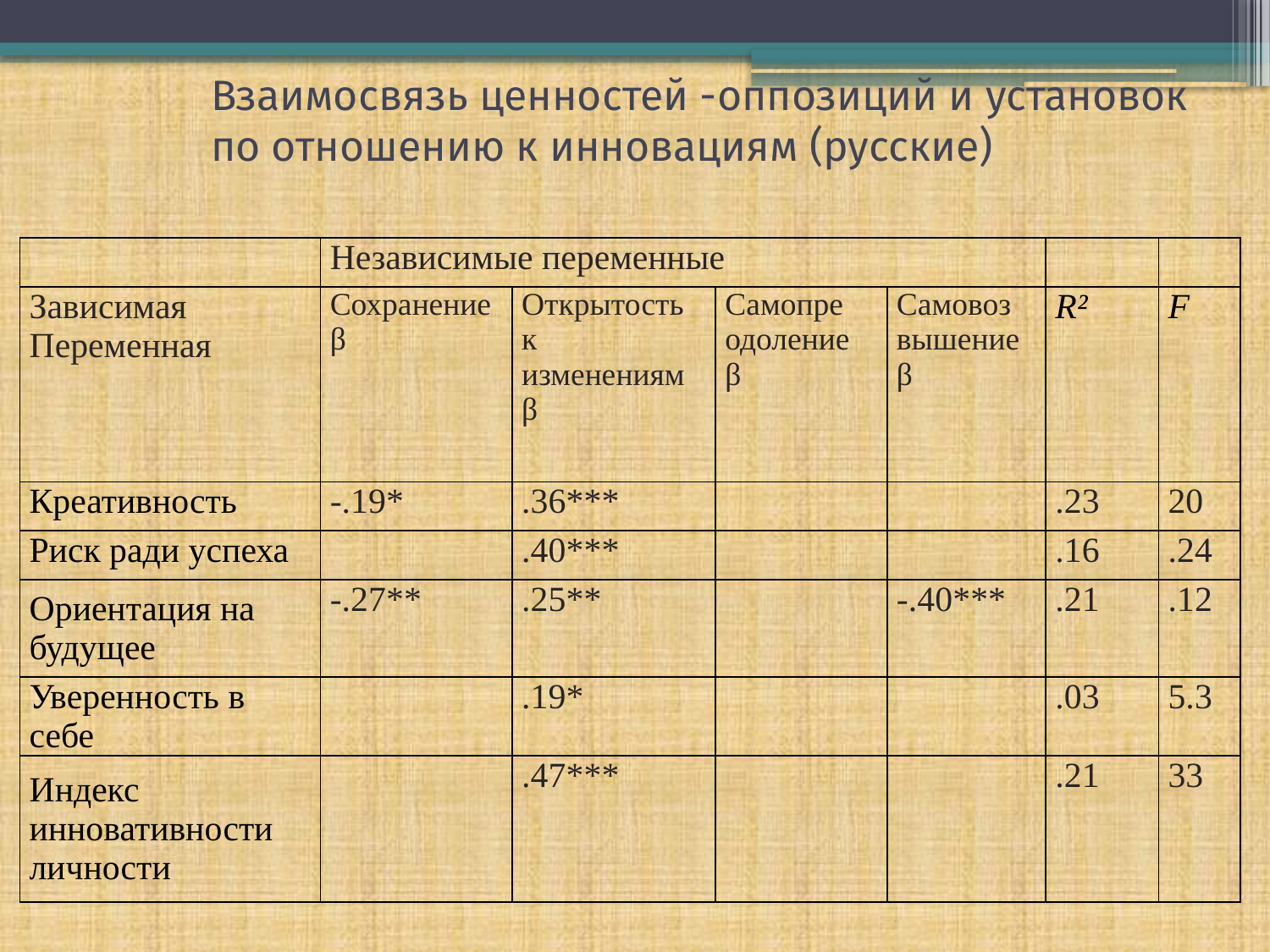

# Взаимосвязь ценностей -оппозиций и установок по отношению к инновациям (русские)
|  | Независимые переменные |  |  |  |  |  |
| --- | --- | --- | --- | --- | --- | --- |
| Зависимая Переменная | Сохранение β | Открытость к изменениям β | Самопре одоление β | Самовоз вышение β | R² | F |
| Креативность | -.19\* | .36\*\*\* |  |  | .23 | 20 |
| Риск ради успеха |  | .40\*\*\* |  |  | .16 | .24 |
| Ориентация на будущее | -.27\*\* | .25\*\* |  | -.40\*\*\* | .21 | .12 |
| Уверенность в себе |  | .19\* |  |  | .03 | 5.3 |
| Индекс инновативности личности |  | .47\*\*\* |  |  | .21 | 33 |